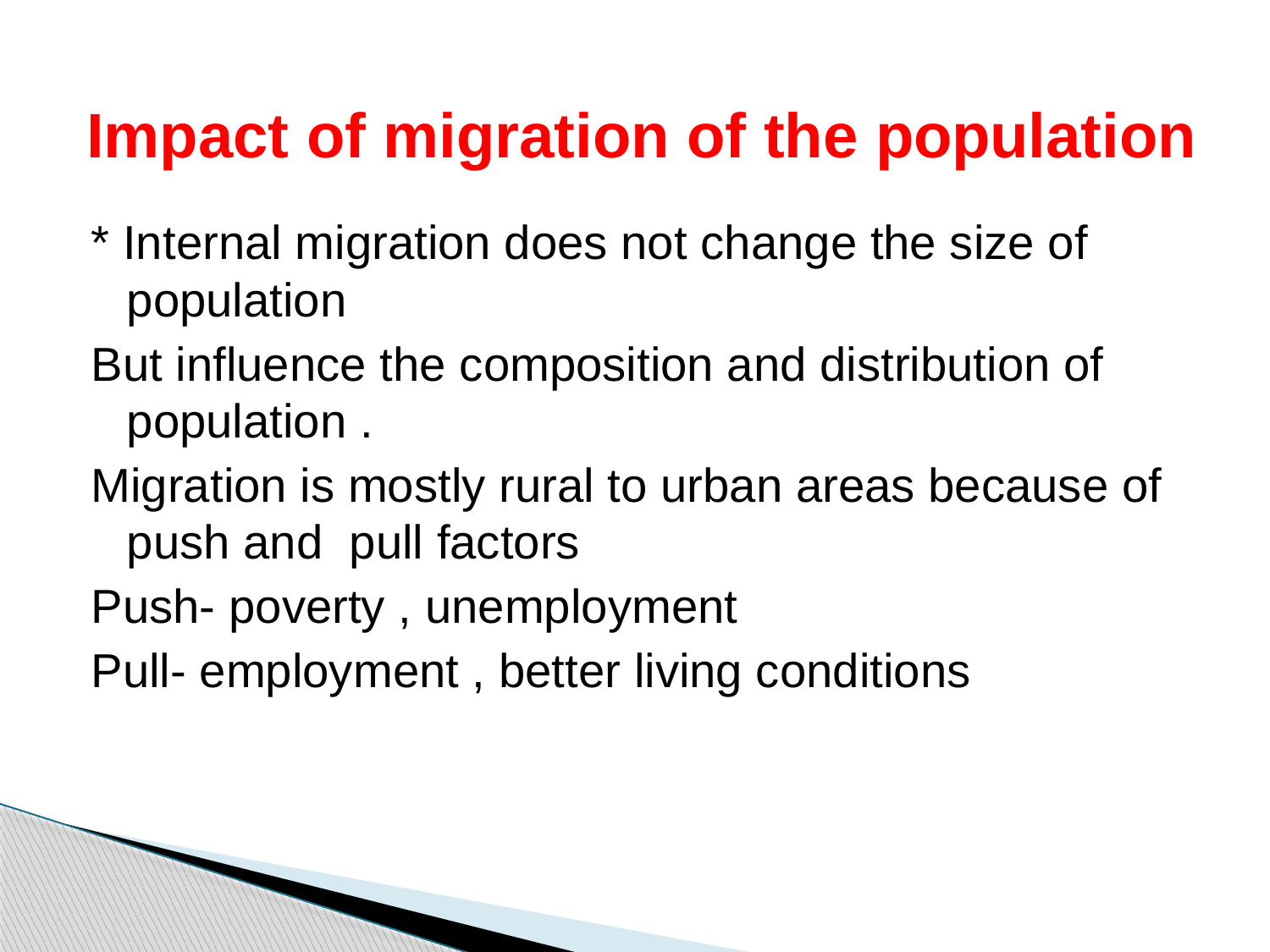

# Impact of migration of the population
* Internal migration does not change the size of population
But influence the composition and distribution of population .
Migration is mostly rural to urban areas because of push and  pull factors
Push- poverty , unemployment
Pull- employment , better living conditions